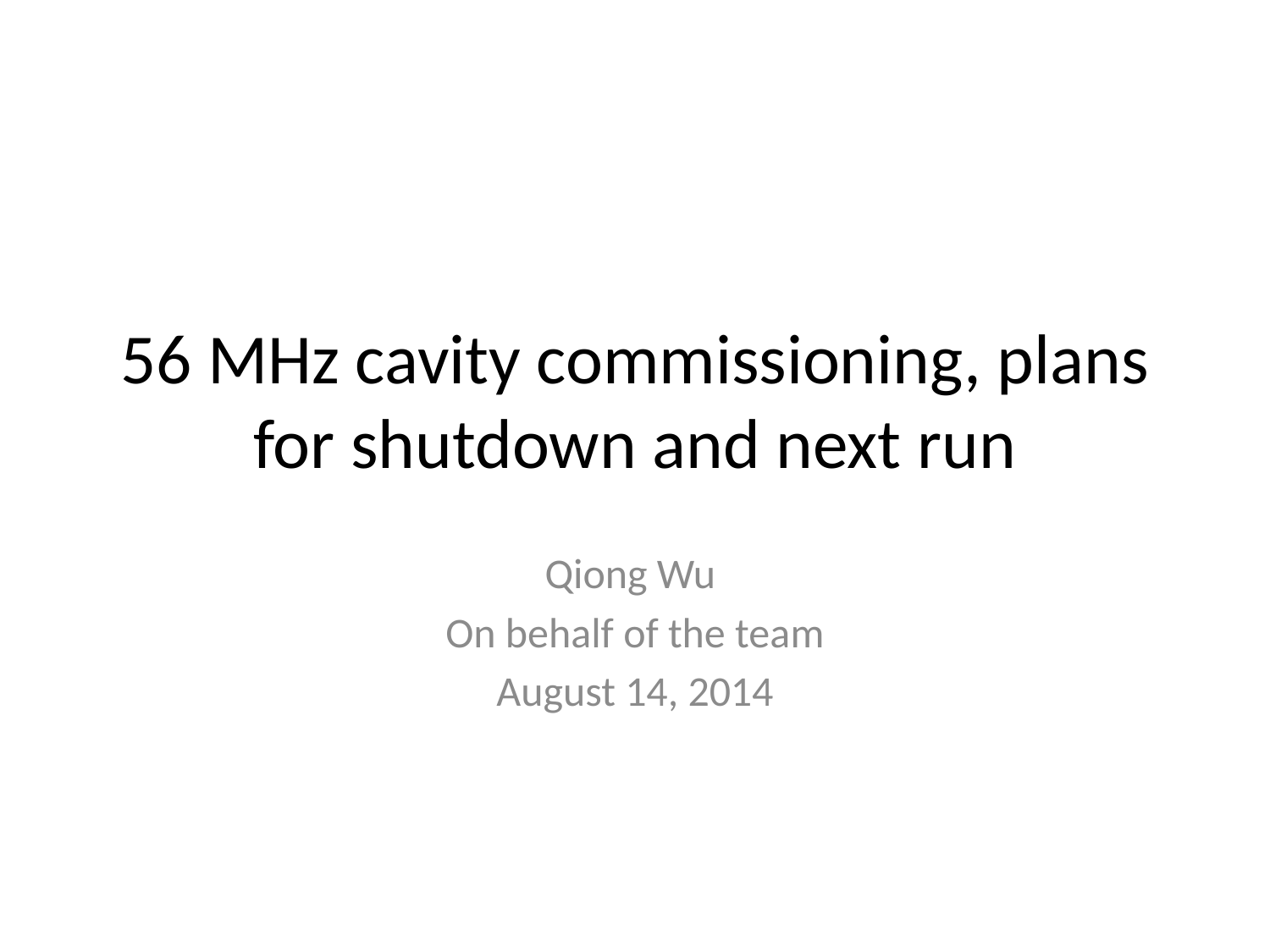

# 56 MHz cavity commissioning, plans for shutdown and next run
Qiong Wu
On behalf of the team
August 14, 2014